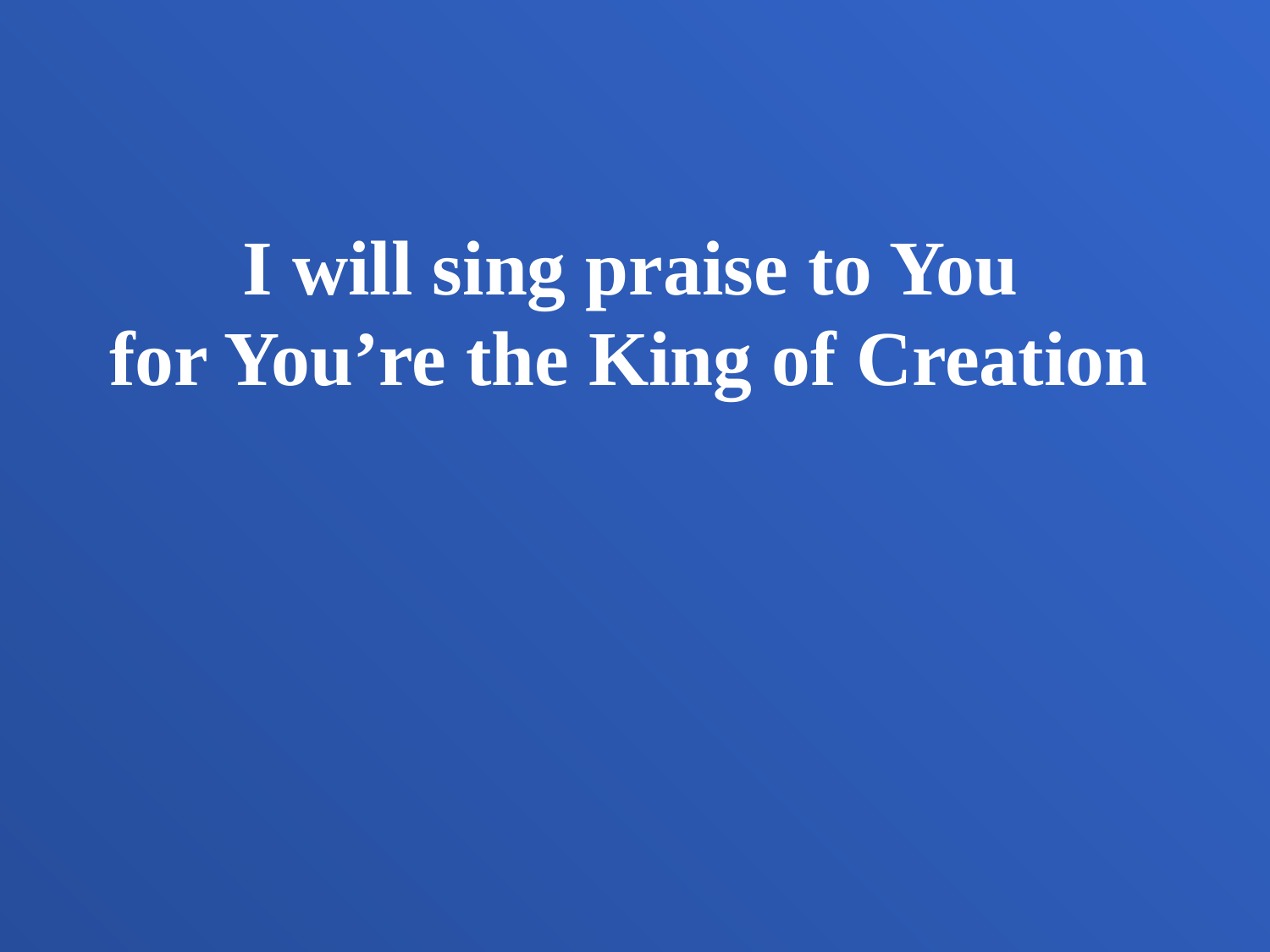

I will sing praise to You
for You’re the King of Creation